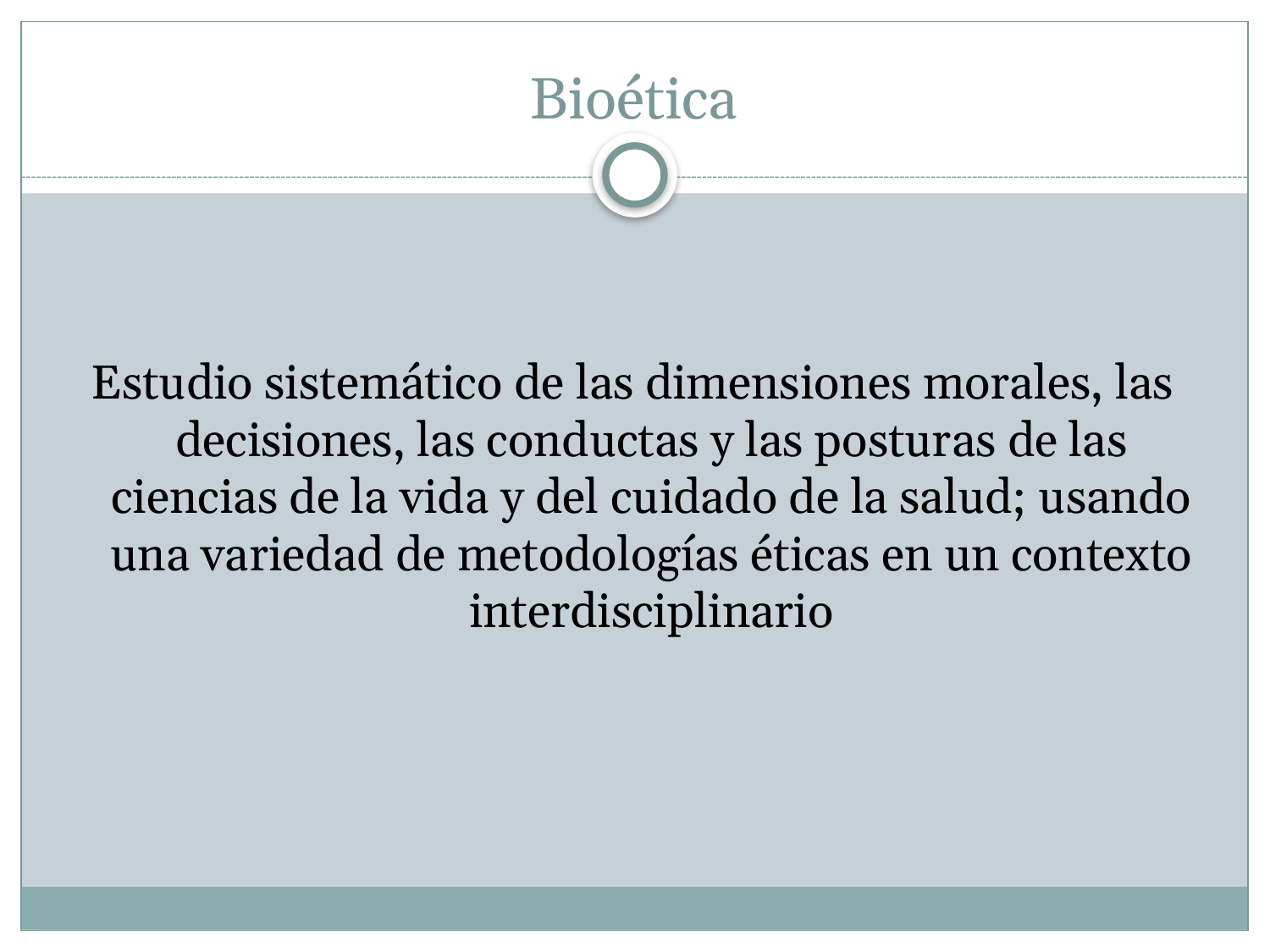

# Bioética

Estudio sistemático de las dimensiones morales, las decisiones, las conductas y las posturas de las ciencias de la vida y del cuidado de la salud; usando una variedad de metodologías éticas en un contexto interdisciplinario